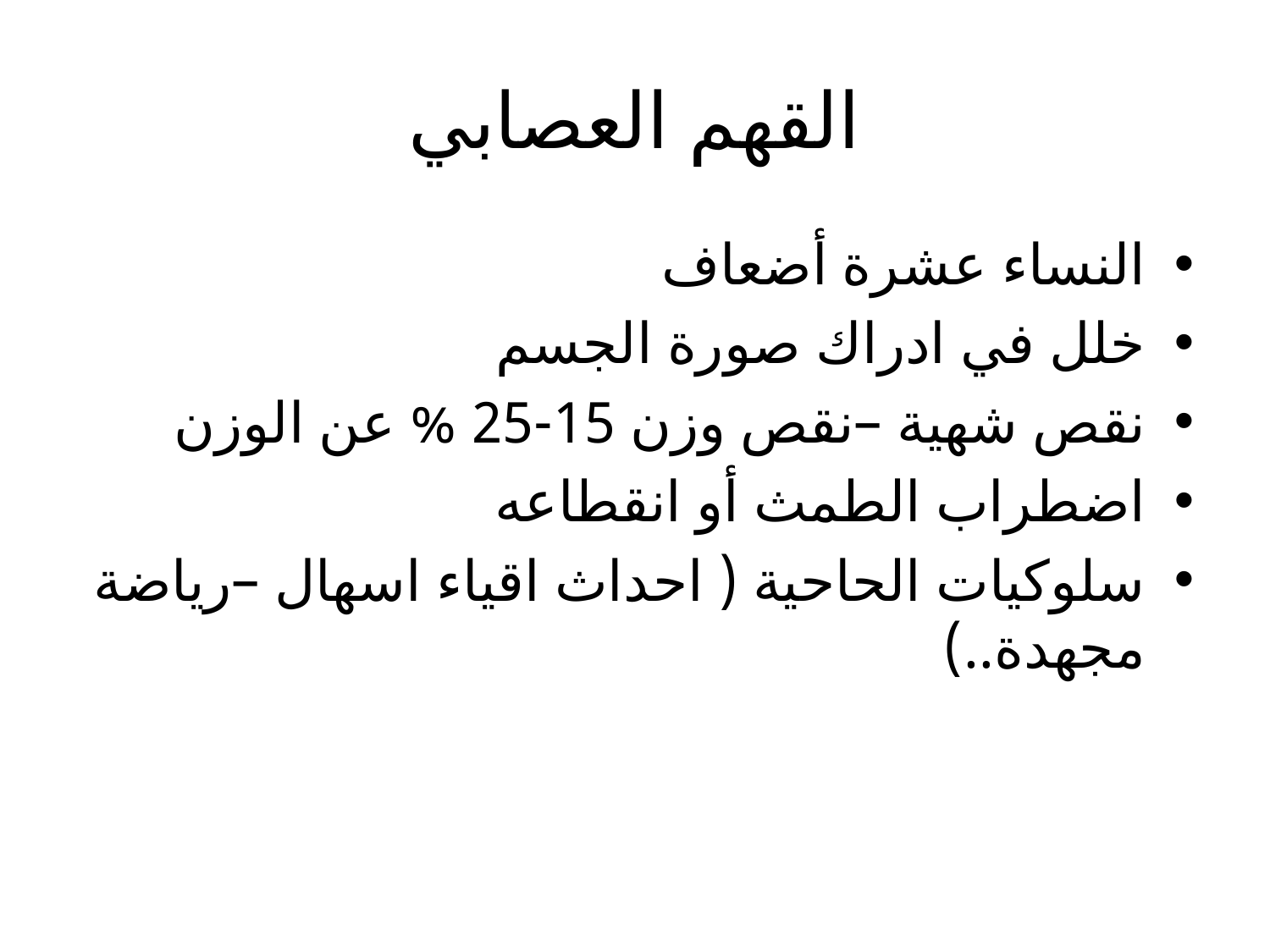

# القهم العصابي
النساء عشرة أضعاف
خلل في ادراك صورة الجسم
نقص شهية –نقص وزن 15-25 % عن الوزن
اضطراب الطمث أو انقطاعه
سلوكيات الحاحية ( احداث اقياء اسهال –رياضة مجهدة..)